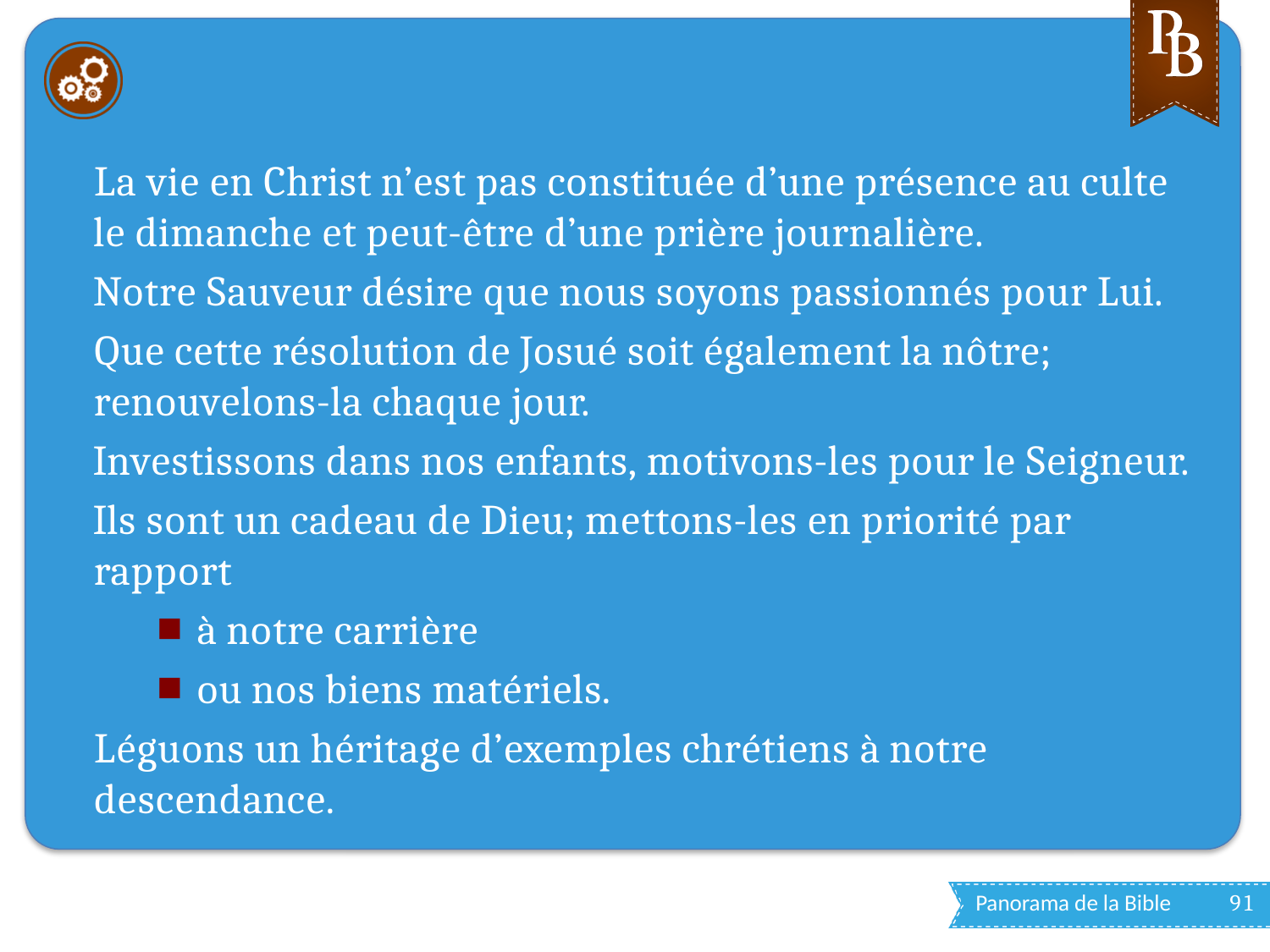

#
La vie en Christ n’est pas constituée d’une présence au culte le dimanche et peut-être d’une prière journalière.
Notre Sauveur désire que nous soyons passionnés pour Lui.
Que cette résolution de Josué soit également la nôtre; renouvelons-la chaque jour.
Investissons dans nos enfants, motivons-les pour le Seigneur.
Ils sont un cadeau de Dieu; mettons-les en priorité par rapport
à notre carrière
ou nos biens matériels.
Léguons un héritage d’exemples chrétiens à notre descendance.